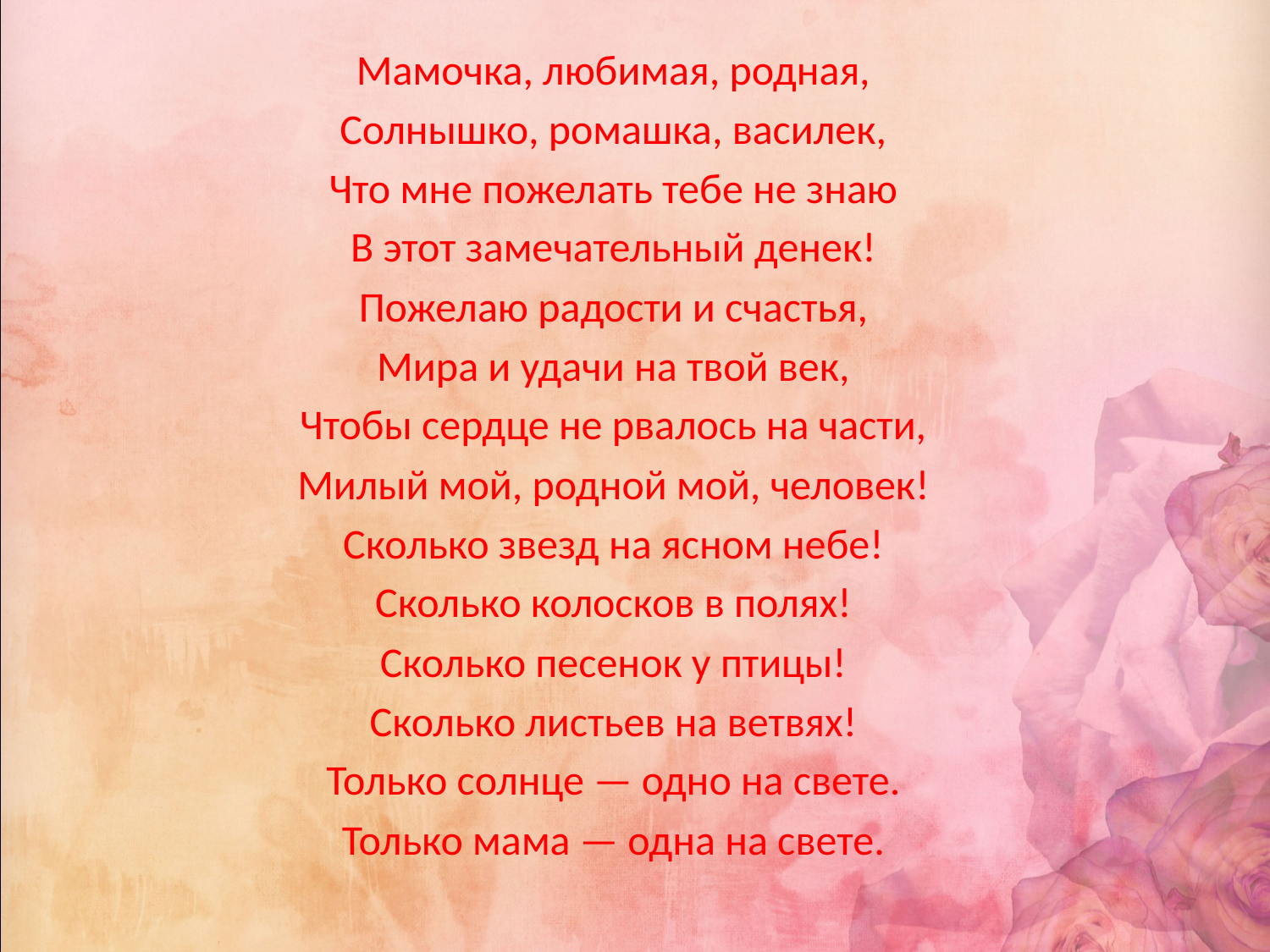

Мамочка, любимая, родная,
Солнышко, ромашка, василек,
Что мне пожелать тебе не знаю
В этот замечательный денек!
Пожелаю радости и счастья,
Мира и удачи на твой век,
Чтобы сердце не рвалось на части,
Милый мой, родной мой, человек!
Сколько звезд на ясном небе!
Сколько колосков в полях!
Сколько песенок y птицы!
Сколько листьев на ветвях!
Только солнце — одно на свете.
Только мама — одна на свете.